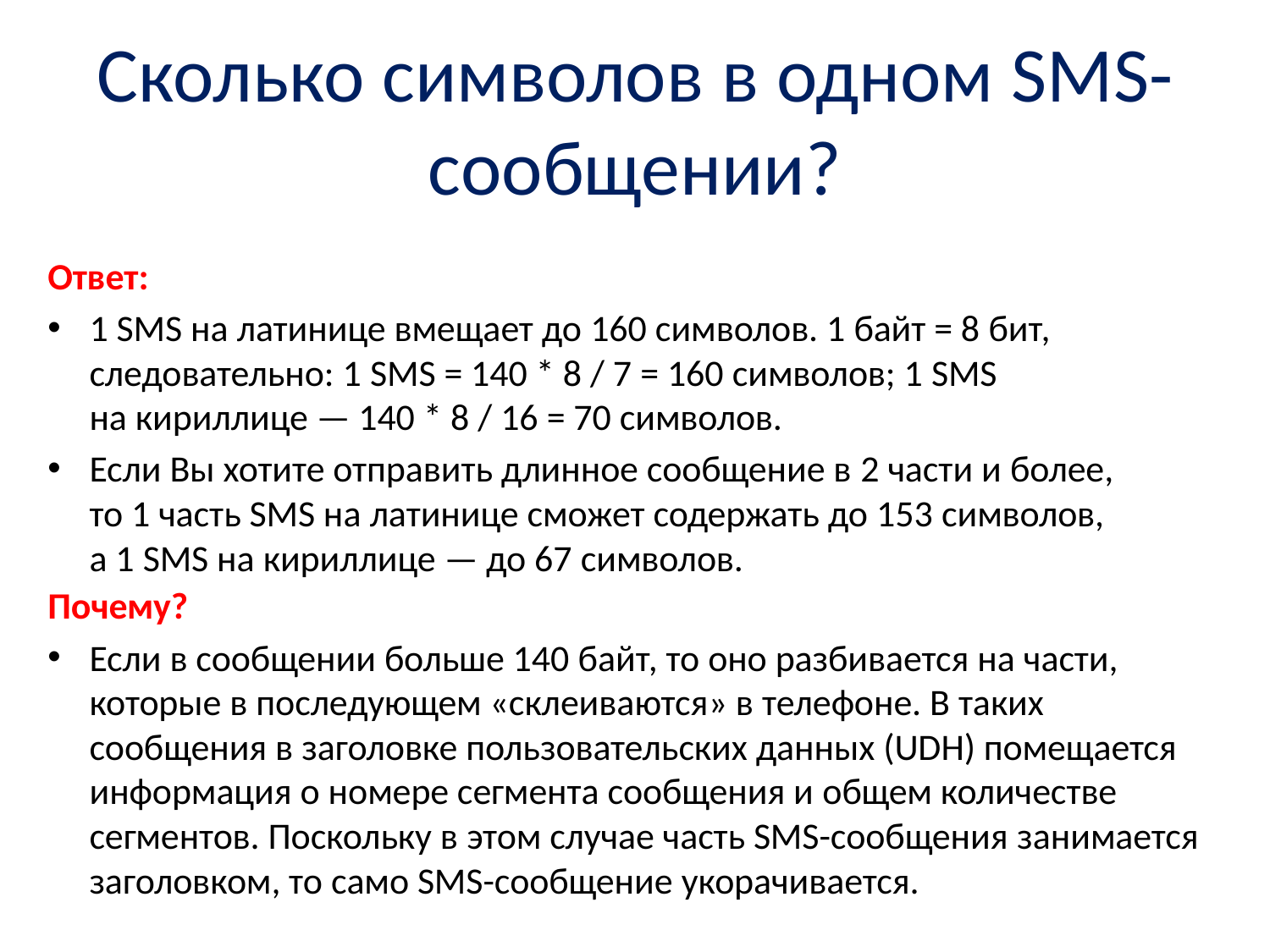

# Сколько символов в одном SMS-сообщении?
Ответ:
1 SMS на латинице вмещает до 160 символов. 1 байт = 8 бит, следовательно: 1 SMS = 140 * 8 / 7 = 160 символов; 1 SMS на кириллице — 140 * 8 / 16 = 70 символов.
Если Вы хотите отправить длинное сообщение в 2 части и более, то 1 часть SMS на латинице сможет содержать до 153 символов, а 1 SMS на кириллице — до 67 символов.

Почему?
Если в сообщении больше 140 байт, то оно разбивается на части, которые в последующем «склеиваются» в телефоне. В таких сообщения в заголовке пользовательских данных (UDH) помещается информация о номере сегмента сообщения и общем количестве сегментов. Поскольку в этом случае часть SMS-сообщения занимается заголовком, то само SMS-сообщение укорачивается.